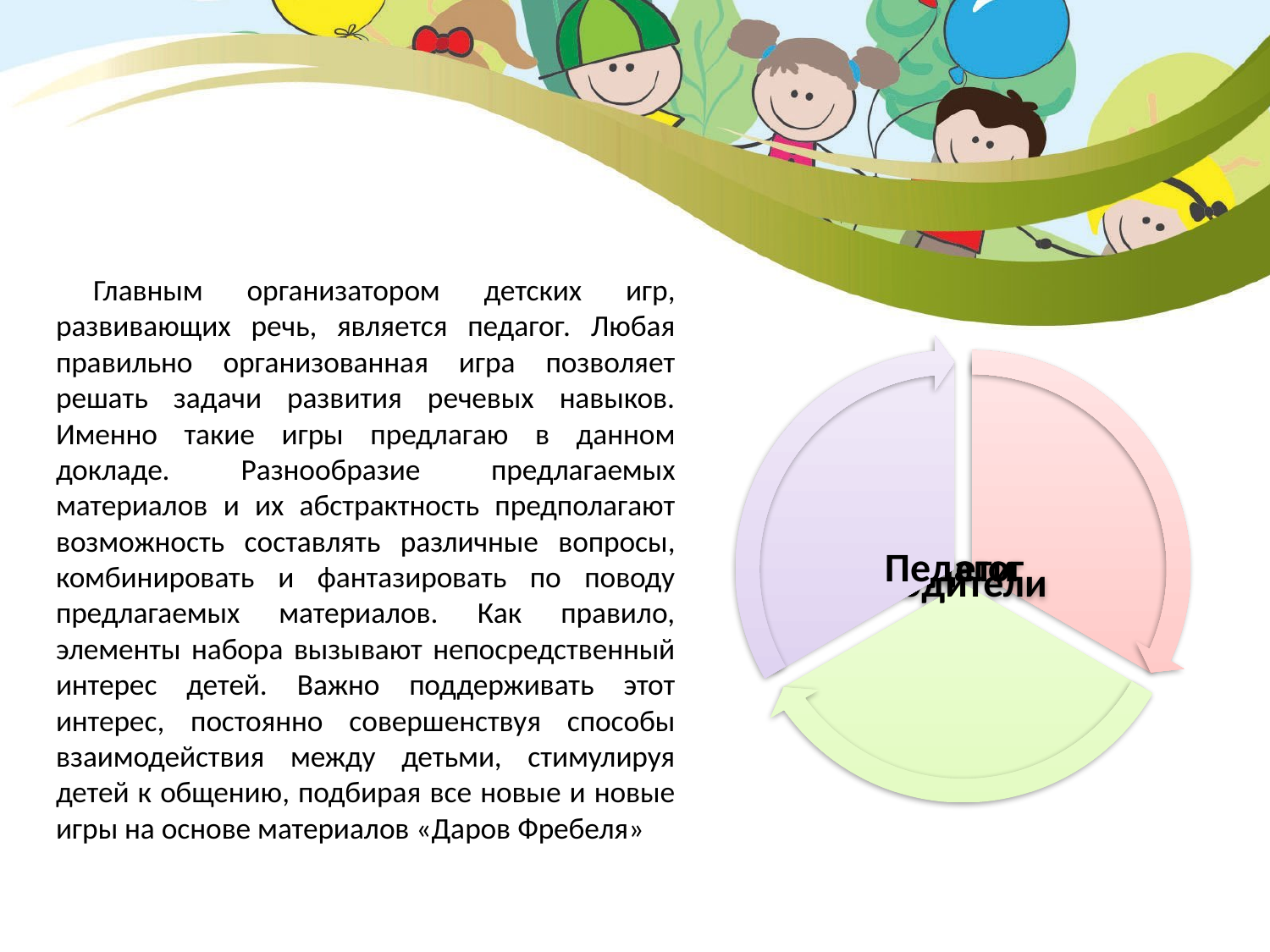

Главным организатором детских игр, развивающих речь, является педагог. Любая правильно организованная игра позволяет решать задачи развития речевых навыков. Именно такие игры предлагаю в данном докладе. Разнообразие предлагаемых материалов и их абстрактность предполагают возможность составлять различные вопросы, комбинировать и фантазировать по поводу предлагаемых материалов. Как правило, элементы набора вызывают непосредственный интерес детей. Важно поддерживать этот интерес, постоянно совершенствуя способы взаимодействия между детьми, стимулируя детей к общению, подбирая все новые и новые игры на основе материалов «Даров Фребеля»
Дети
Родители
Педагог